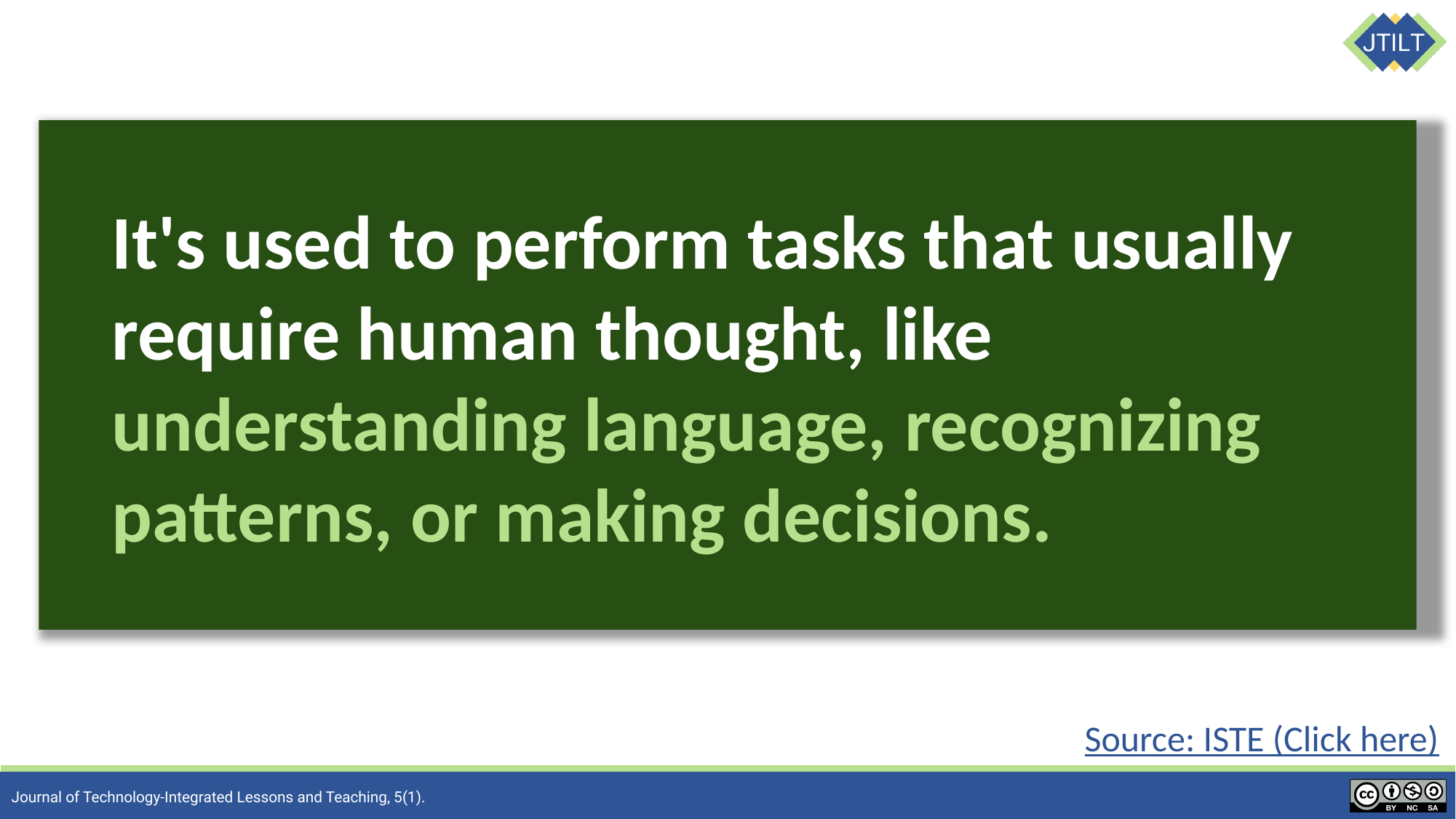

It's used to perform tasks that usually require human thought, like understanding language, recognizing patterns, or making decisions.
Source: ISTE (Click here)